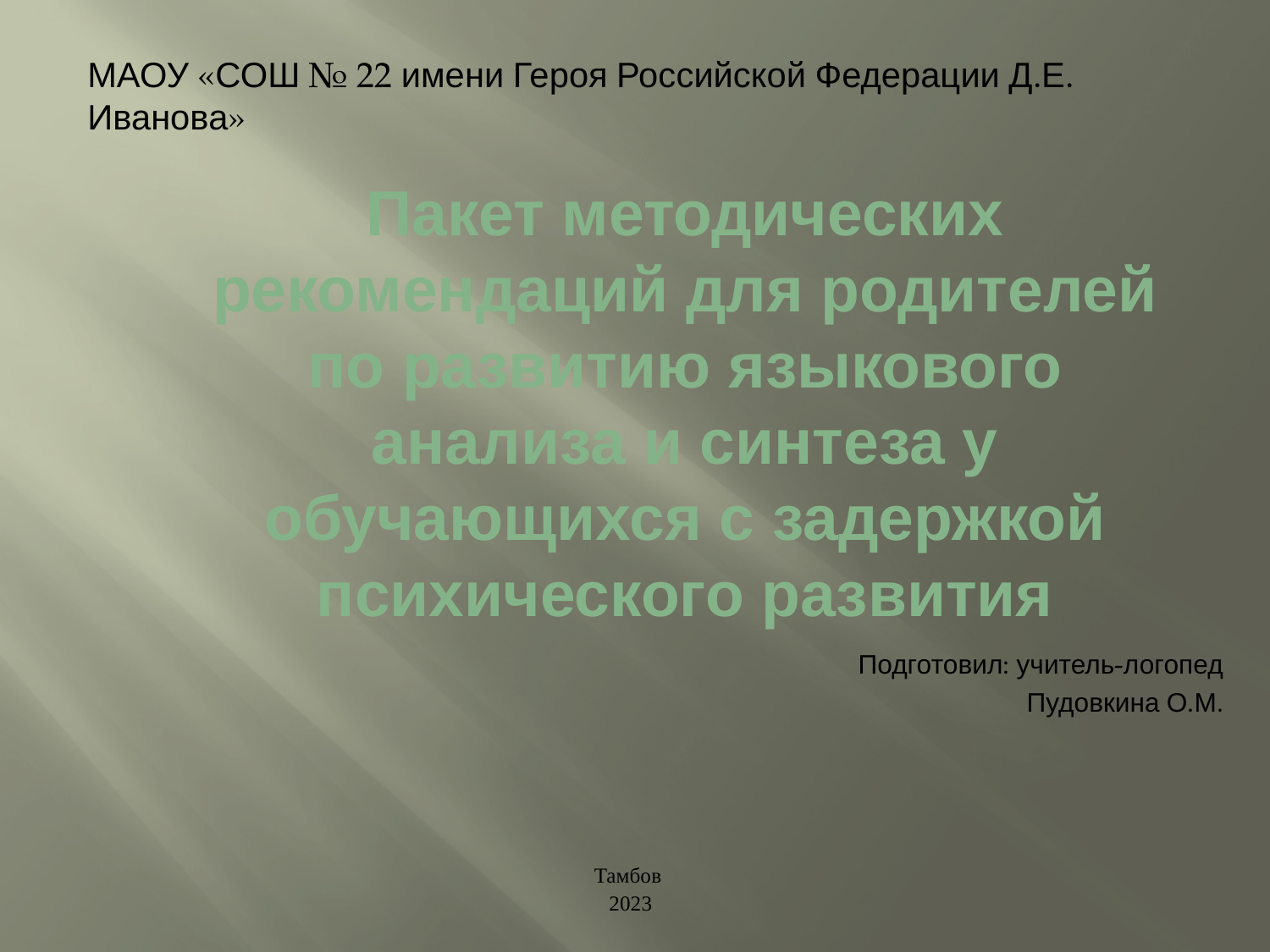

МАОУ «СОШ № 22 имени Героя Российской Федерации Д.Е. Иванова»

Пакет методических рекомендаций для родителей
по развитию языкового анализа и синтеза у обучающихся с задержкой психического развития

#

Подготовил: учитель-логопед
Пудовкина О.М.

Тамбов
2023